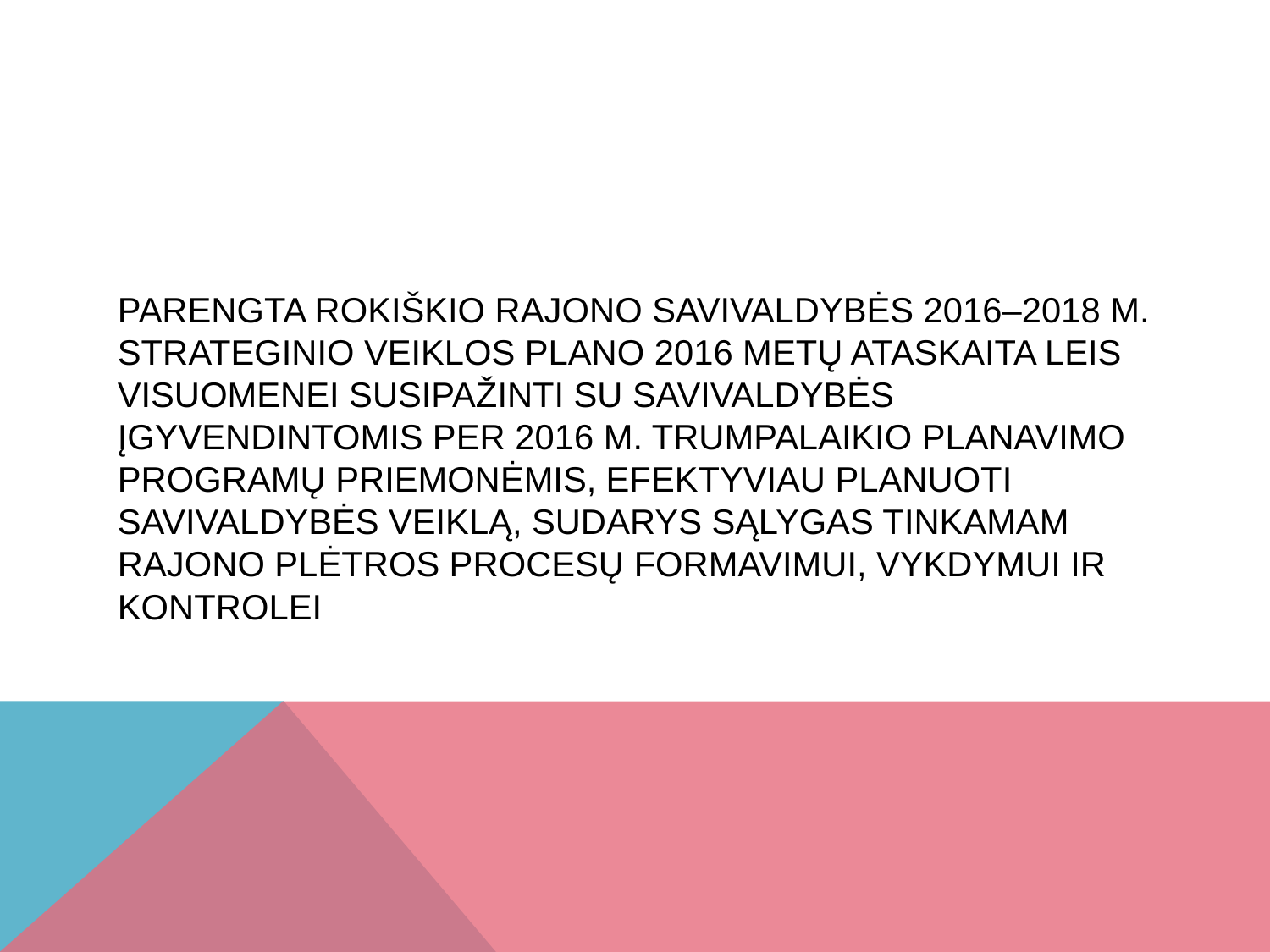

# Parengta Rokiškio rajono savivaldybės 2016–2018 m. strateginio veiklos plano 2016 metų ataskaita leis visuomenei susipažinti su savivaldybės įgyvendintomis per 2016 m. trumpalaikio planavimo programų priemonėmis, efektyviau planuoti savivaldybės veiklą, sudarys sąlygas tinkamam rajono plėtros procesų formavimui, vykdymui ir kontrolei